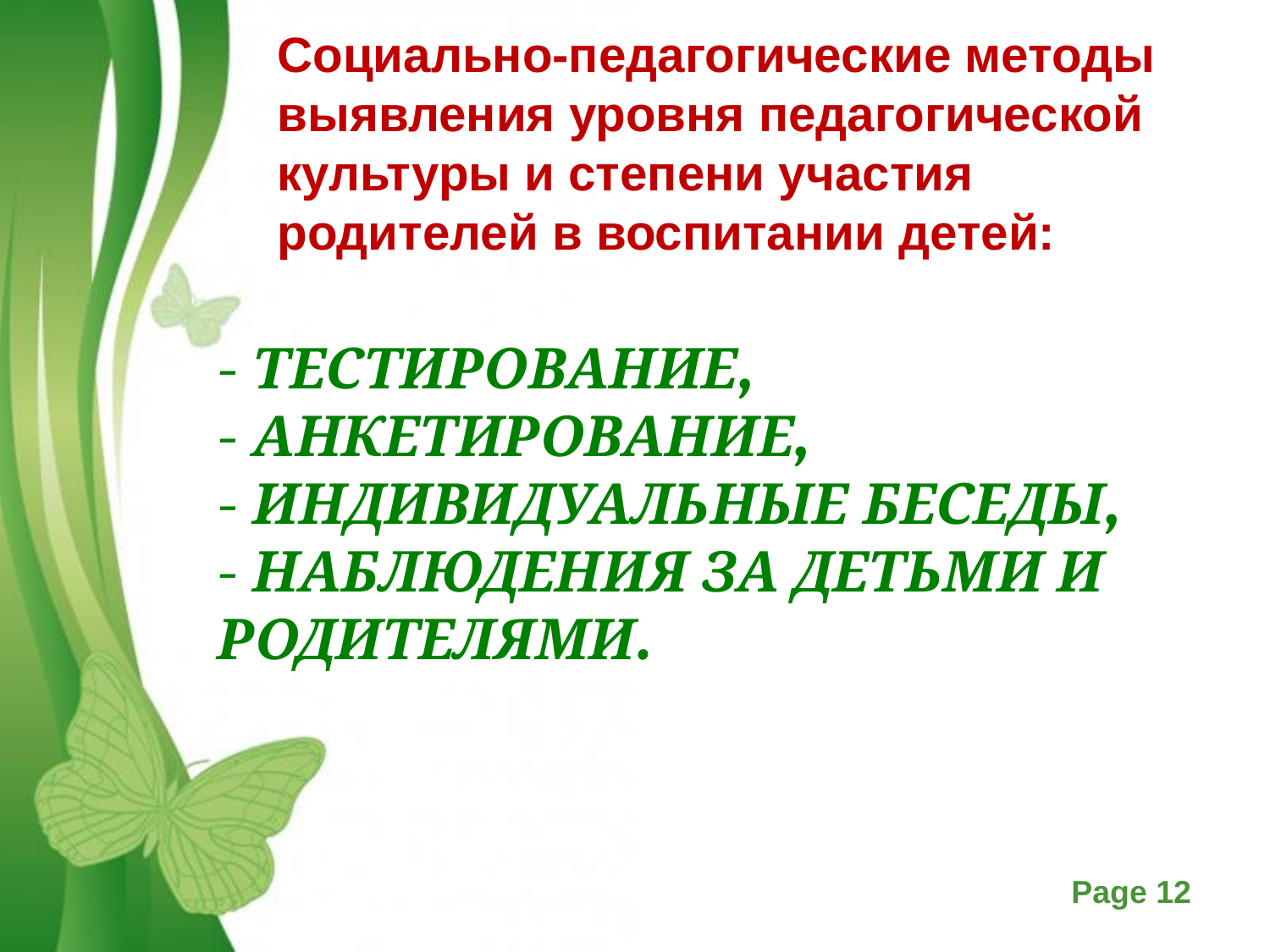

Социально-педагогические методы выявления уровня педагогической культуры и степени участия родителей в воспитании детей:
# - тестирование, - анкетирование, - Индивидуальные беседы, - наблюдения за детьми и  родителями.